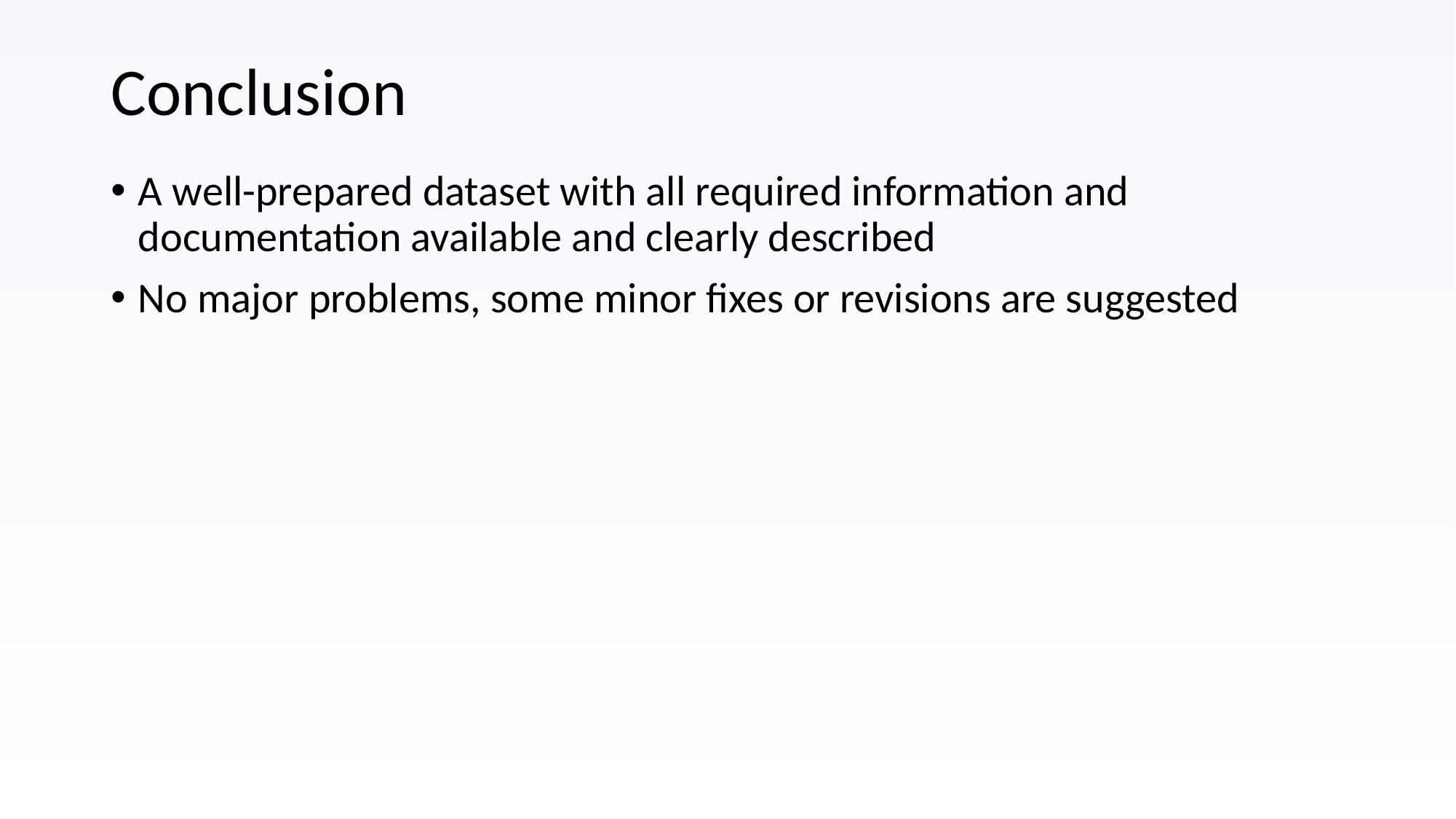

# Conclusion
A well-prepared dataset with all required information and documentation available and clearly described
No major problems, some minor fixes or revisions are suggested